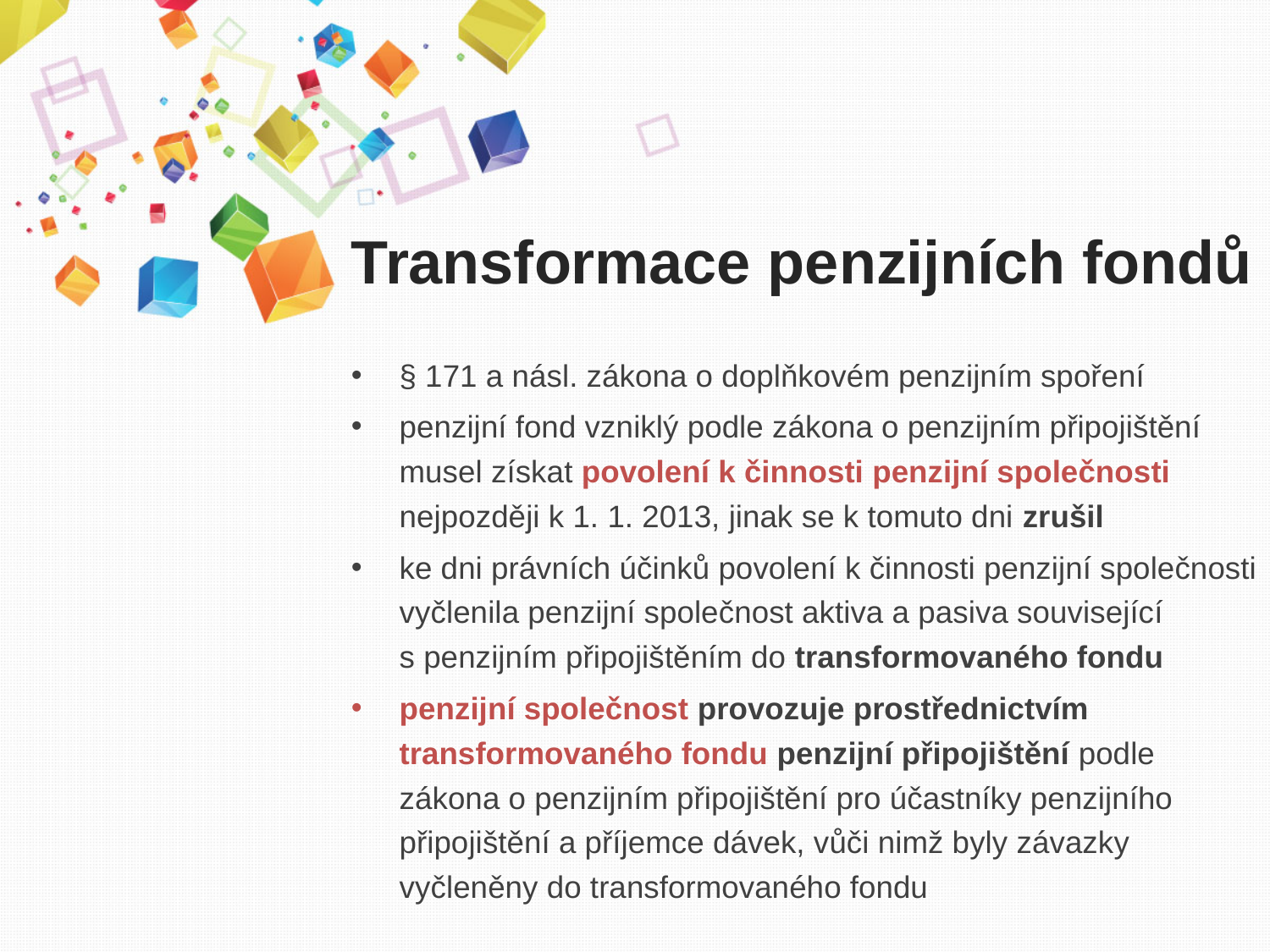

# Transformace penzijních fondů
§ 171 a násl. zákona o doplňkovém penzijním spoření
penzijní fond vzniklý podle zákona o penzijním připojištění musel získat povolení k činnosti penzijní společnosti nejpozději k 1. 1. 2013, jinak se k tomuto dni zrušil
ke dni právních účinků povolení k činnosti penzijní společnosti vyčlenila penzijní společnost aktiva a pasiva související s penzijním připojištěním do transformovaného fondu
penzijní společnost provozuje prostřednictvím transformovaného fondu penzijní připojištění podle zákona o penzijním připojištění pro účastníky penzijního připojištění a příjemce dávek, vůči nimž byly závazky vyčleněny do transformovaného fondu